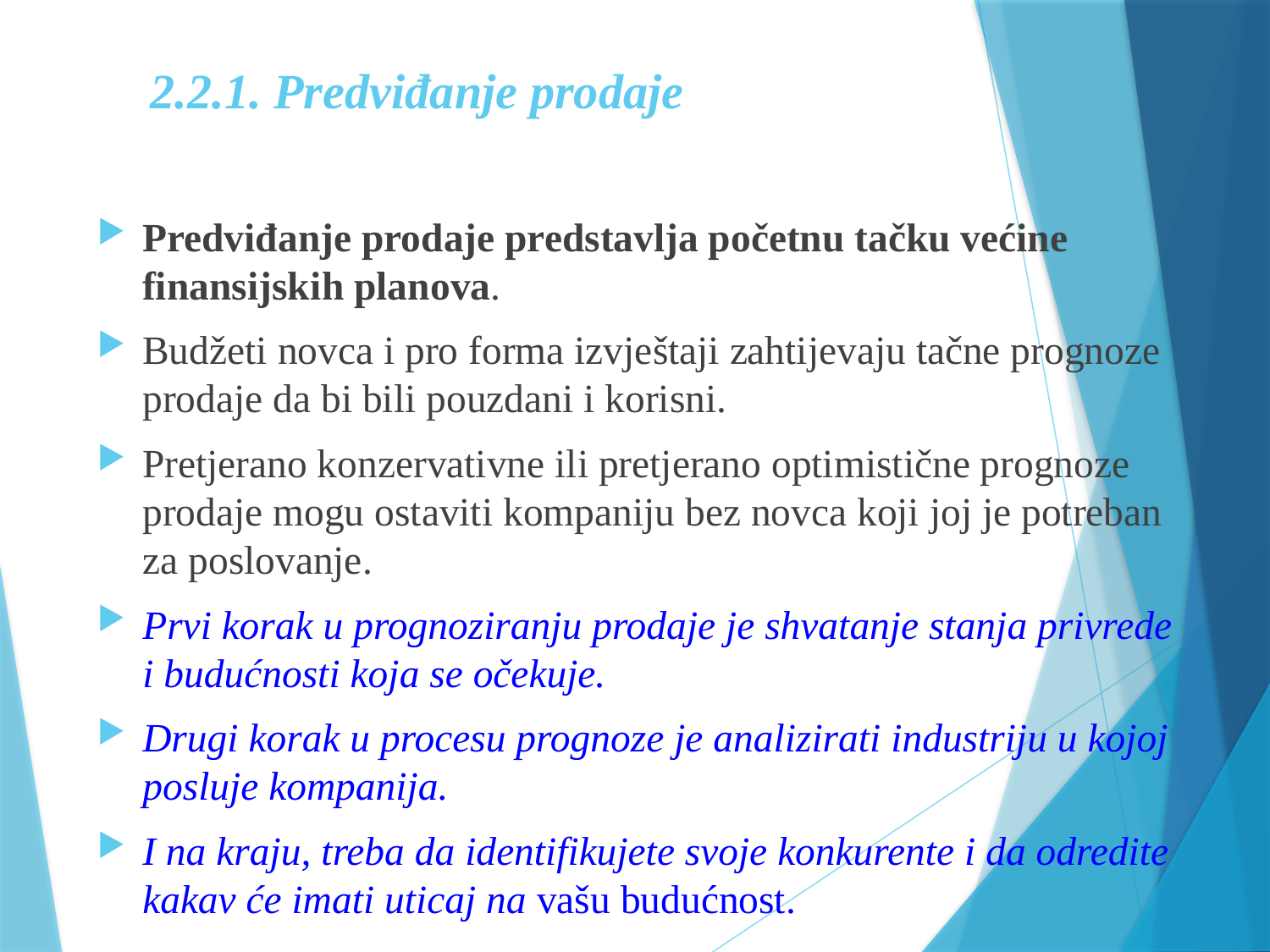

# 2.2.1. Predviđanje prodaje

Predviđanje prodaje predstavlja početnu tačku većine finansijskih planova.
Budžeti novca i pro forma izvještaji zahtijevaju tačne prognoze prodaje da bi bili pouzdani i korisni.
Pretjerano konzervativne ili pretjerano optimistične prognoze prodaje mogu ostaviti kompaniju bez novca koji joj je potreban za poslovanje.
Prvi korak u prognoziranju prodaje je shvatanje stanja privrede i budućnosti koja se očekuje.
Drugi korak u procesu prognoze je analizirati industriju u kojoj posluje kompanija.
I na kraju, treba da identifikujete svoje konkurente i da odredite kakav će imati uticaj na vašu budućnost.